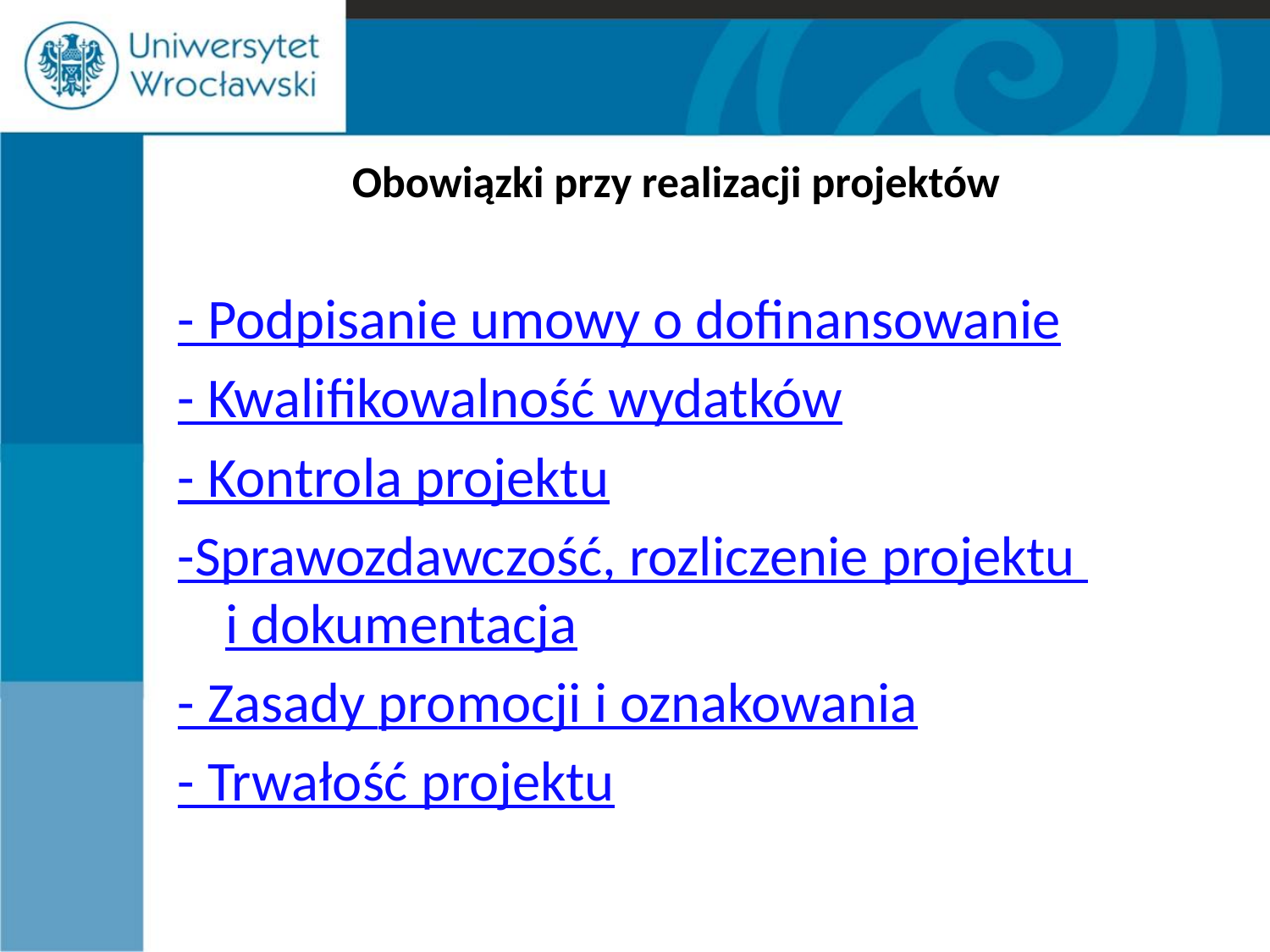

# Obowiązki przy realizacji projektów
- Podpisanie umowy o dofinansowanie
- Kwalifikowalność wydatków
- Kontrola projektu
-Sprawozdawczość, rozliczenie projektu
i dokumentacja
- Zasady promocji i oznakowania
- Trwałość projektu